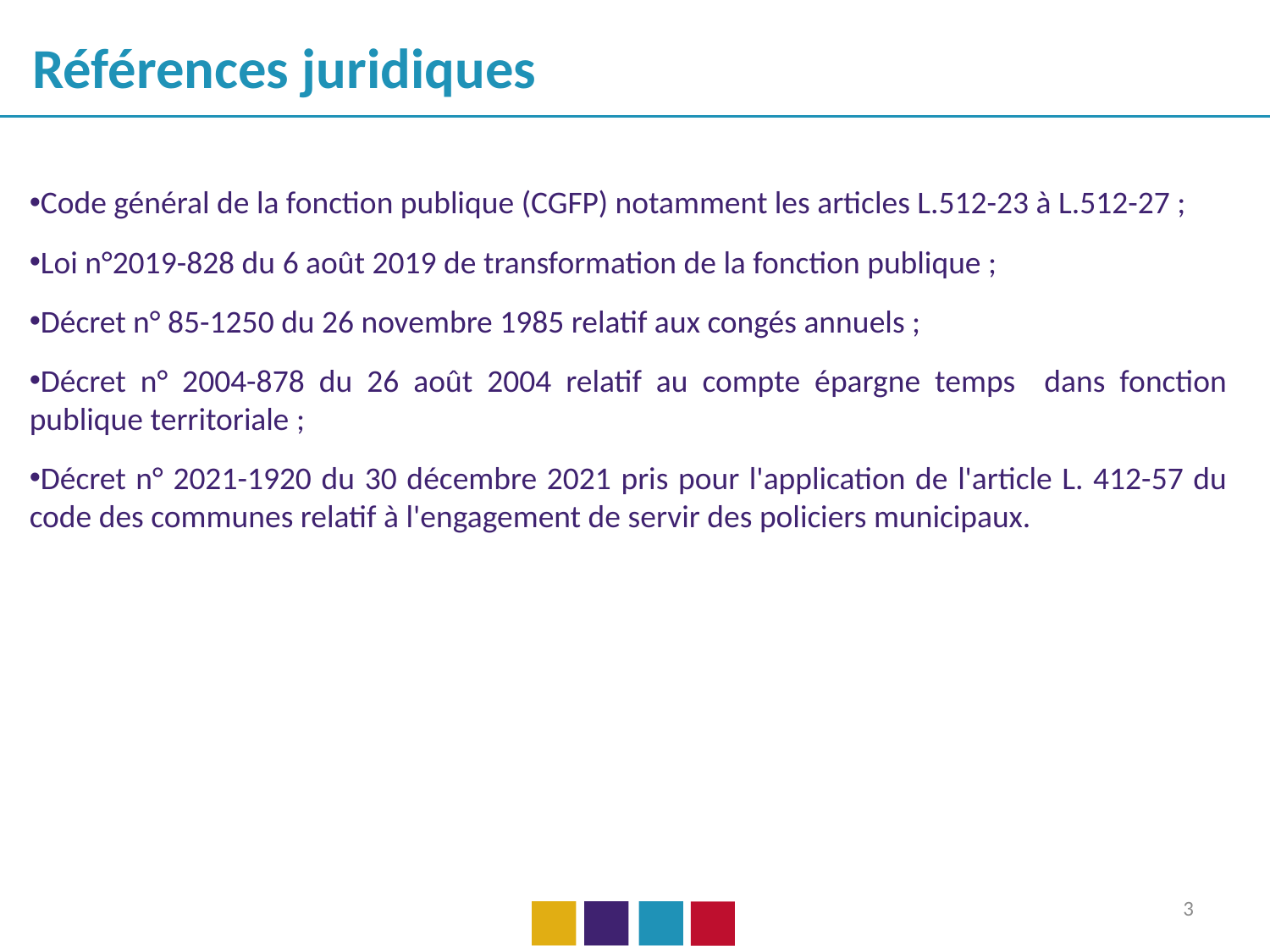

Références juridiques

Code général de la fonction publique (CGFP) notamment les articles L.512-23 à L.512-27 ;
Loi n°2019-828 du 6 août 2019 de transformation de la fonction publique ;
Décret n° 85-1250 du 26 novembre 1985 relatif aux congés annuels ;
Décret n° 2004-878 du 26 août 2004 relatif au compte épargne temps  dans fonction publique territoriale ;
Décret n° 2021-1920 du 30 décembre 2021 pris pour l'application de l'article L. 412-57 du code des communes relatif à l'engagement de servir des policiers municipaux.

3